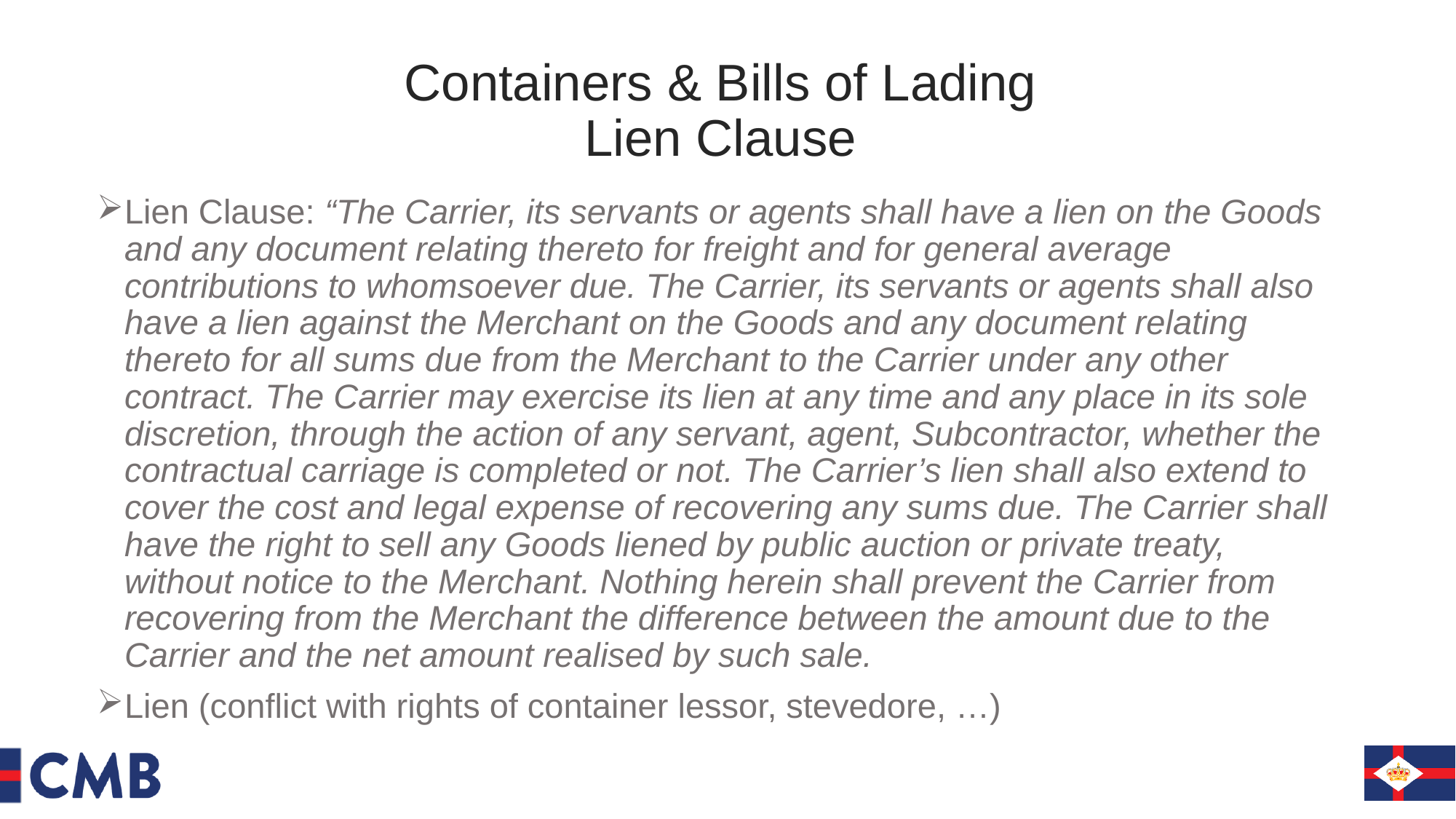

# Containers & Bills of Lading Lien Clause
Lien Clause: “The Carrier, its servants or agents shall have a lien on the Goods and any document relating thereto for freight and for general average contributions to whomsoever due. The Carrier, its servants or agents shall also have a lien against the Merchant on the Goods and any document relating thereto for all sums due from the Merchant to the Carrier under any other contract. The Carrier may exercise its lien at any time and any place in its sole discretion, through the action of any servant, agent, Subcontractor, whether the contractual carriage is completed or not. The Carrier’s lien shall also extend to cover the cost and legal expense of recovering any sums due. The Carrier shall have the right to sell any Goods liened by public auction or private treaty, without notice to the Merchant. Nothing herein shall prevent the Carrier from recovering from the Merchant the difference between the amount due to the Carrier and the net amount realised by such sale.
Lien (conflict with rights of container lessor, stevedore, …)